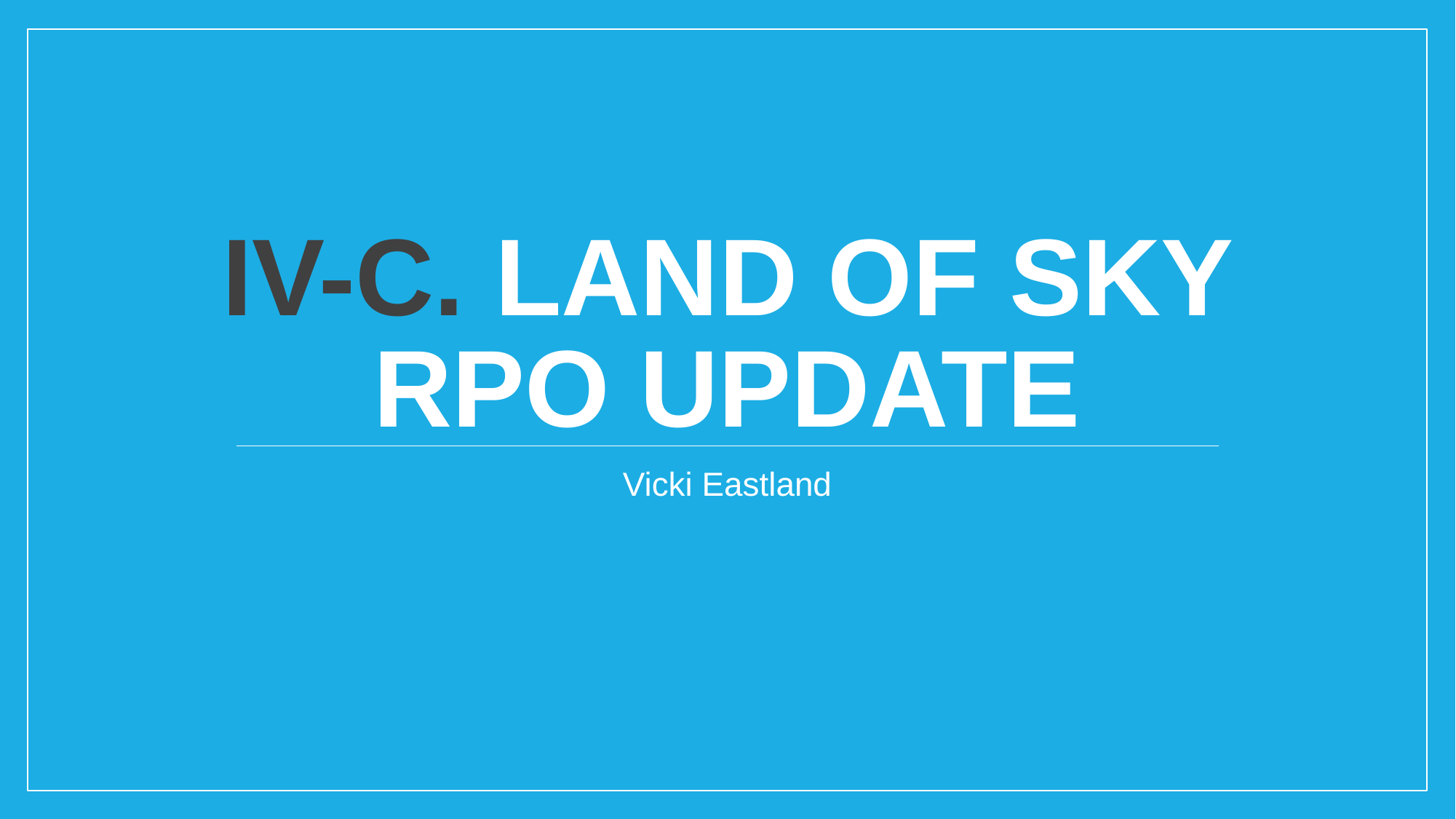

# IV-C. Land of Sky RPO Update
Vicki Eastland